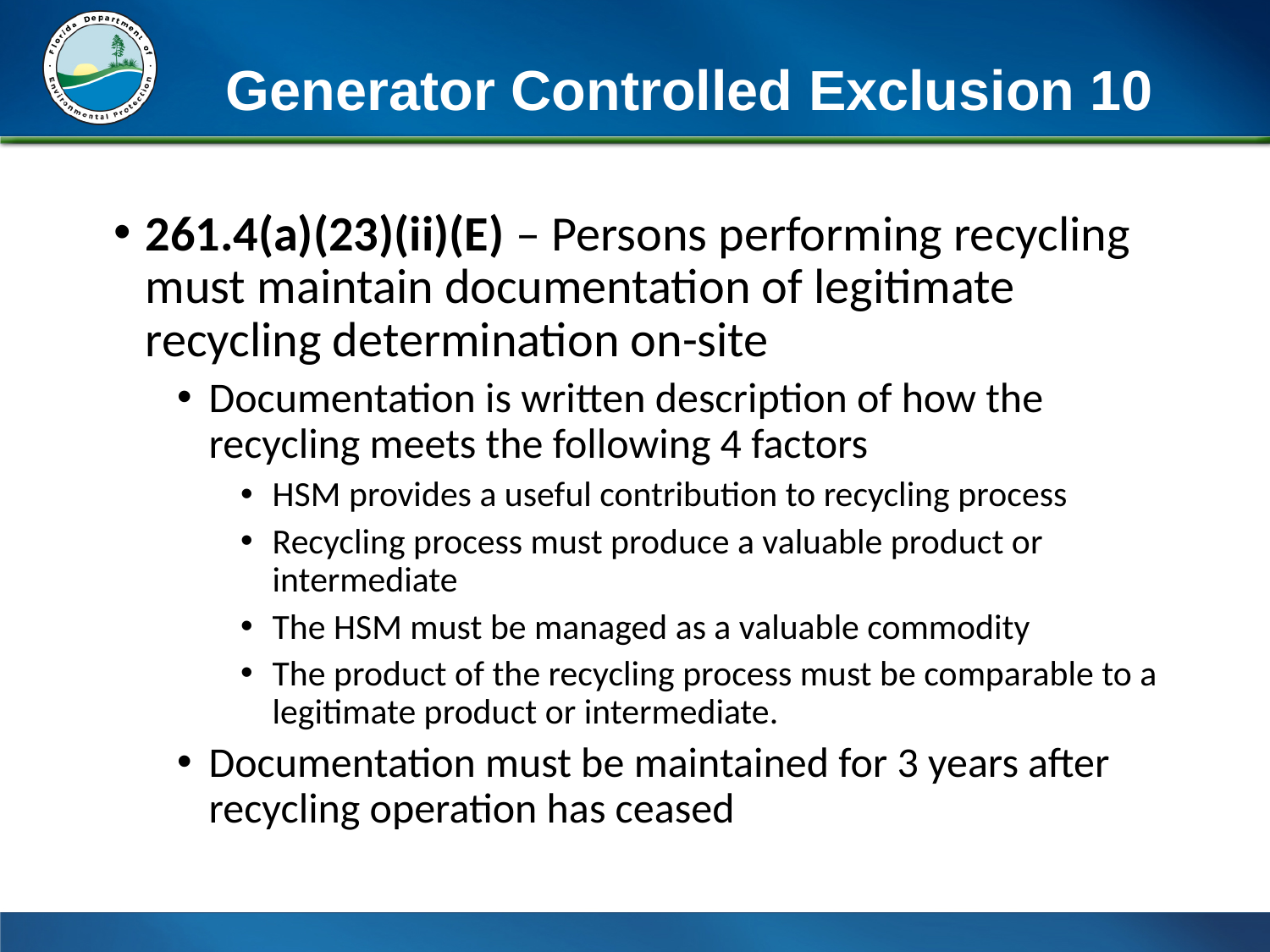

# Generator Controlled Exclusion 10
261.4(a)(23)(ii)(E) – Persons performing recycling must maintain documentation of legitimate recycling determination on-site
Documentation is written description of how the recycling meets the following 4 factors
HSM provides a useful contribution to recycling process
Recycling process must produce a valuable product or intermediate
The HSM must be managed as a valuable commodity
The product of the recycling process must be comparable to a legitimate product or intermediate.
Documentation must be maintained for 3 years after recycling operation has ceased